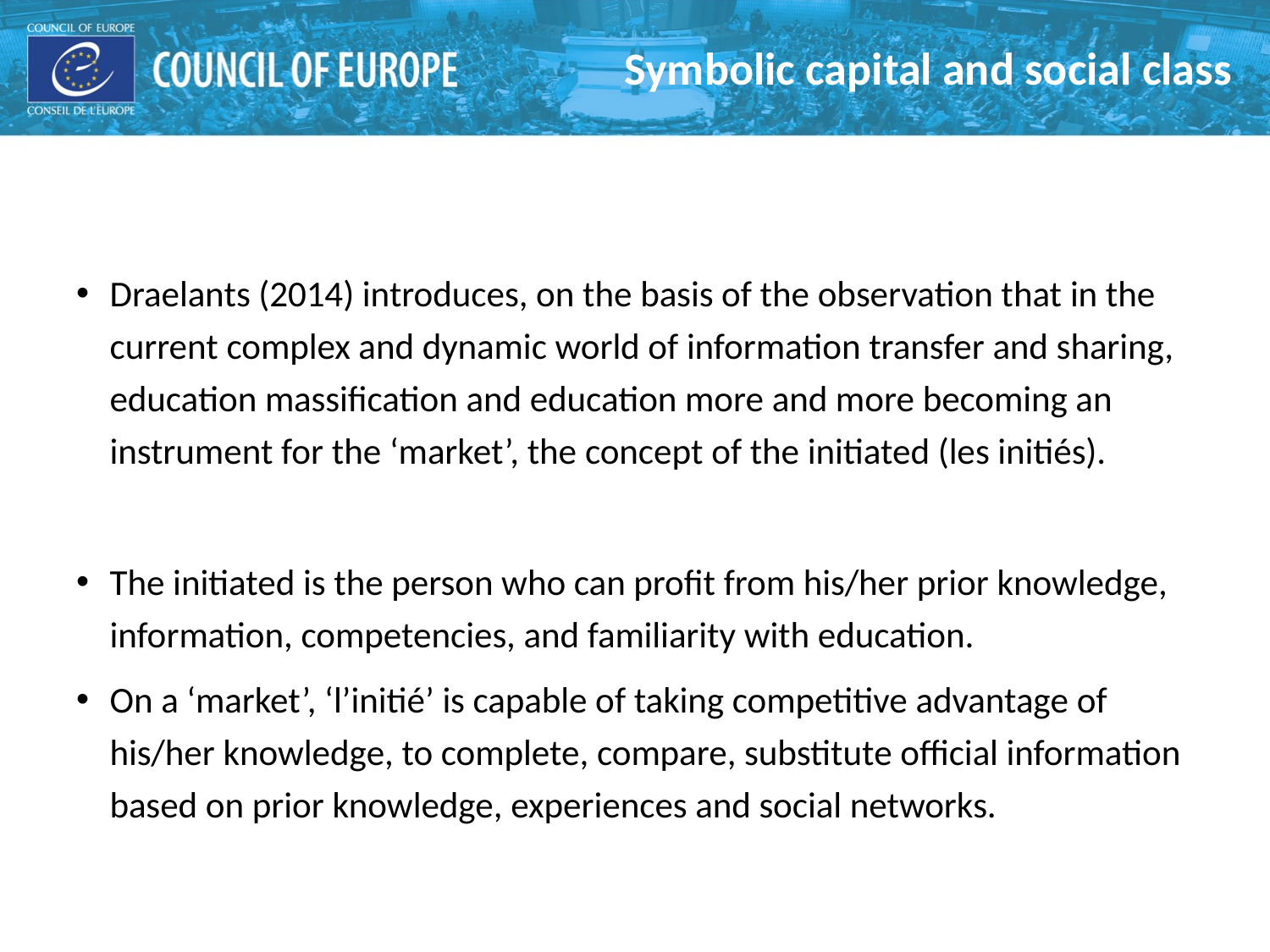

# Symbolic capital and social class
Draelants (2014) introduces, on the basis of the observation that in the current complex and dynamic world of information transfer and sharing, education massification and education more and more becoming an instrument for the ‘market’, the concept of the initiated (les initiés).

The initiated is the person who can profit from his/her prior knowledge, information, competencies, and familiarity with education.
On a ‘market’, ‘l’initié’ is capable of taking competitive advantage of his/her knowledge, to complete, compare, substitute official information based on prior knowledge, experiences and social networks.